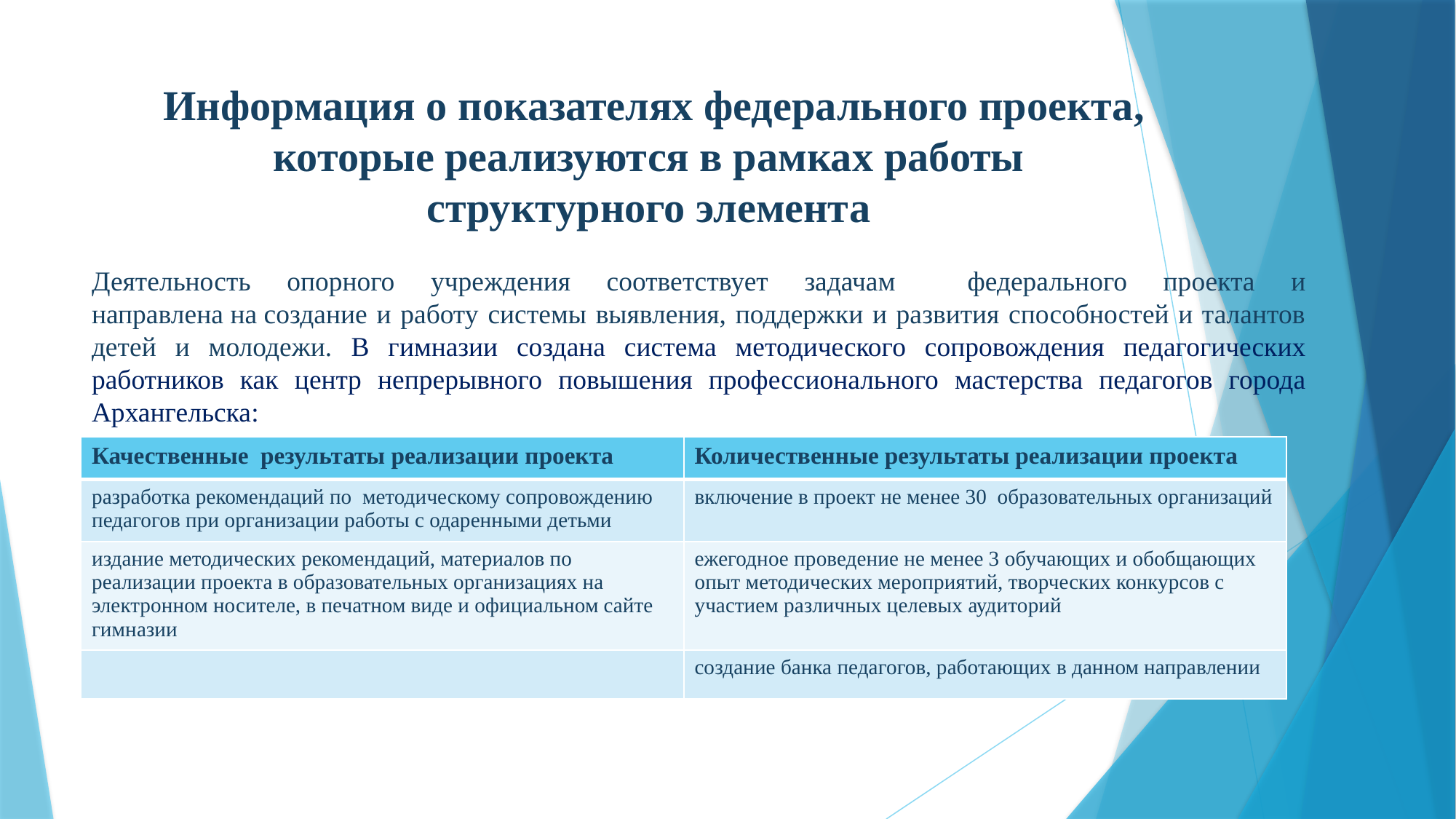

# Информация о показателях федерального проекта, которые реализуются в рамках работы структурного элемента
Деятельность опорного учреждения соответствует задачам  федерального проекта и направлена на создание и работу системы выявления, поддержки и развития способностей и талантов детей и молодежи. В гимназии создана система методического сопровождения педагогических работников как центр непрерывного повышения профессионального мастерства педагогов города Архангельска:

| Качественные результаты реализации проекта | Количественные результаты реализации проекта |
| --- | --- |
| разработка рекомендаций по методическому сопровождению педагогов при организации работы с одаренными детьми | включение в проект не менее 30 образовательных организаций |
| издание методических рекомендаций, материалов по реализации проекта в образовательных организациях на электронном носителе, в печатном виде и официальном сайте гимназии | ежегодное проведение не менее 3 обучающих и обобщающих опыт методических мероприятий, творческих конкурсов с участием различных целевых аудиторий |
|  | создание банка педагогов, работающих в данном направлении |